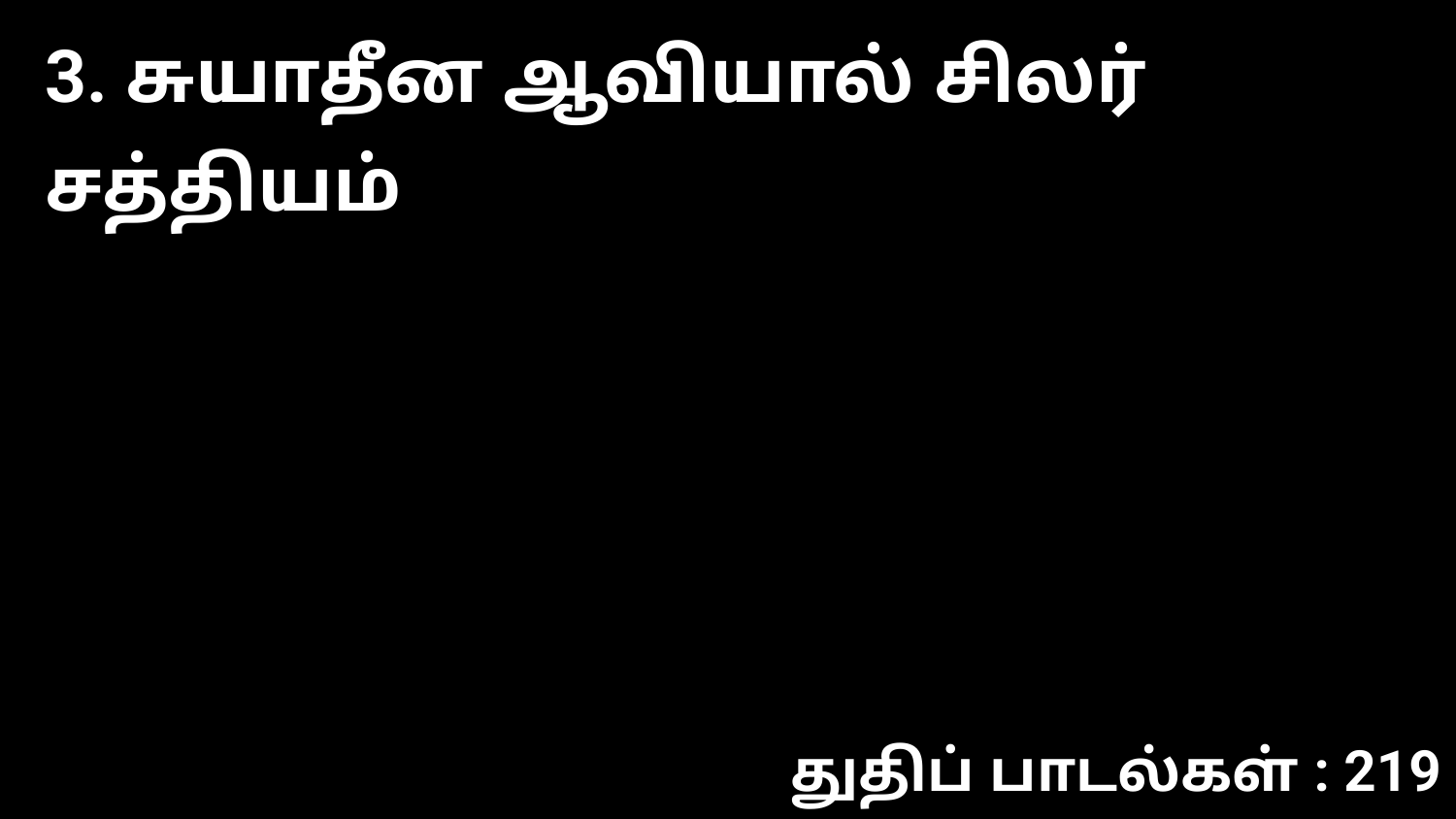

3. சுயாதீன ஆவியால் சிலர் சத்தியம்
துதிப் பாடல்கள் : 219